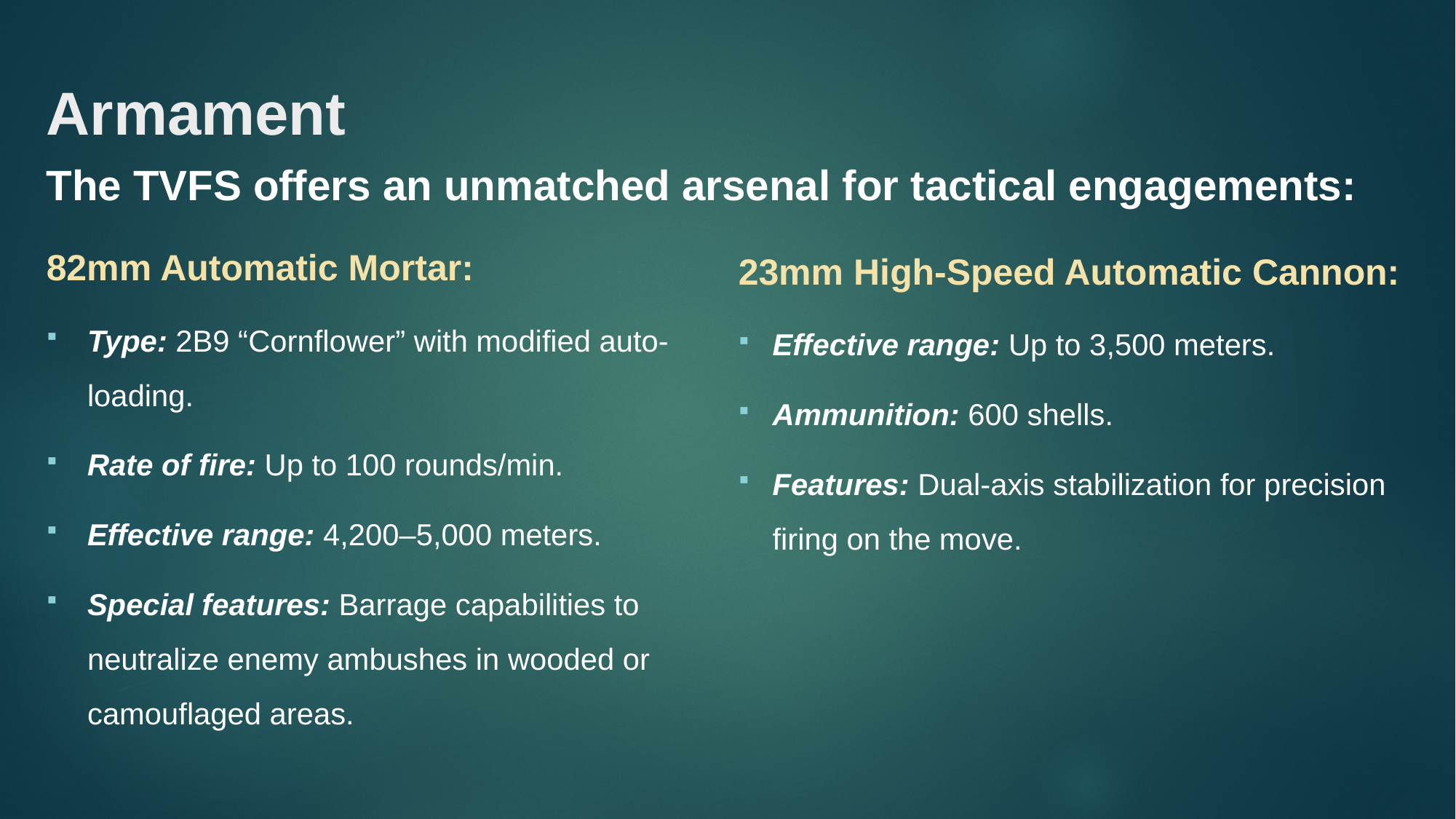

# Armament
The TVFS offers an unmatched arsenal for tactical engagements:
23mm High-Speed Automatic Cannon:
Effective range: Up to 3,500 meters.
Ammunition: 600 shells.
Features: Dual-axis stabilization for precision firing on the move.
82mm Automatic Mortar:
Type: 2B9 “Cornflower” with modified auto-loading.
Rate of fire: Up to 100 rounds/min.
Effective range: 4,200–5,000 meters.
Special features: Barrage capabilities to neutralize enemy ambushes in wooded or camouflaged areas.